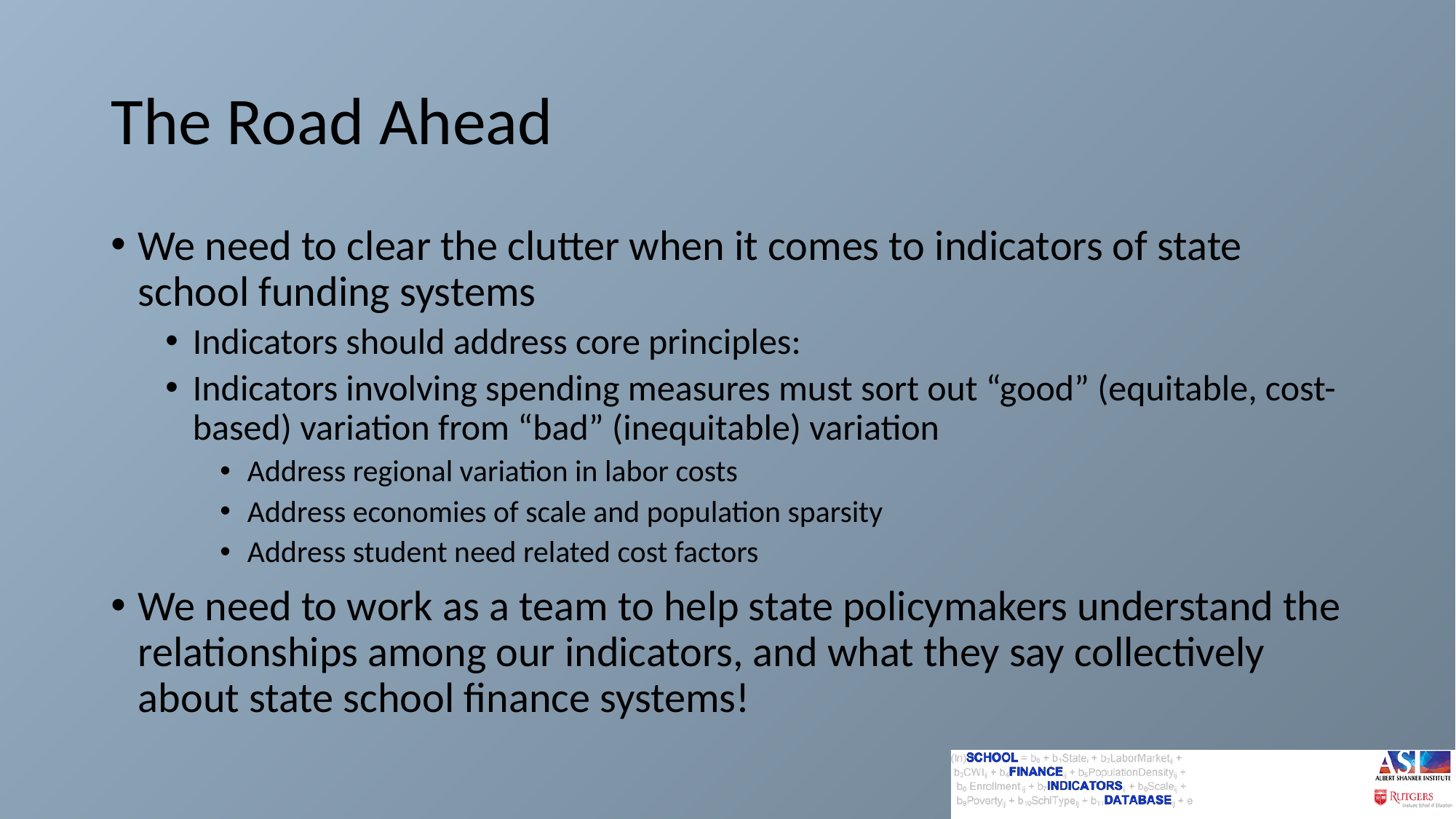

# The Road Ahead
We need to clear the clutter when it comes to indicators of state school funding systems
Indicators should address core principles:
Indicators involving spending measures must sort out “good” (equitable, cost-based) variation from “bad” (inequitable) variation
Address regional variation in labor costs
Address economies of scale and population sparsity
Address student need related cost factors
We need to work as a team to help state policymakers understand the relationships among our indicators, and what they say collectively about state school finance systems!